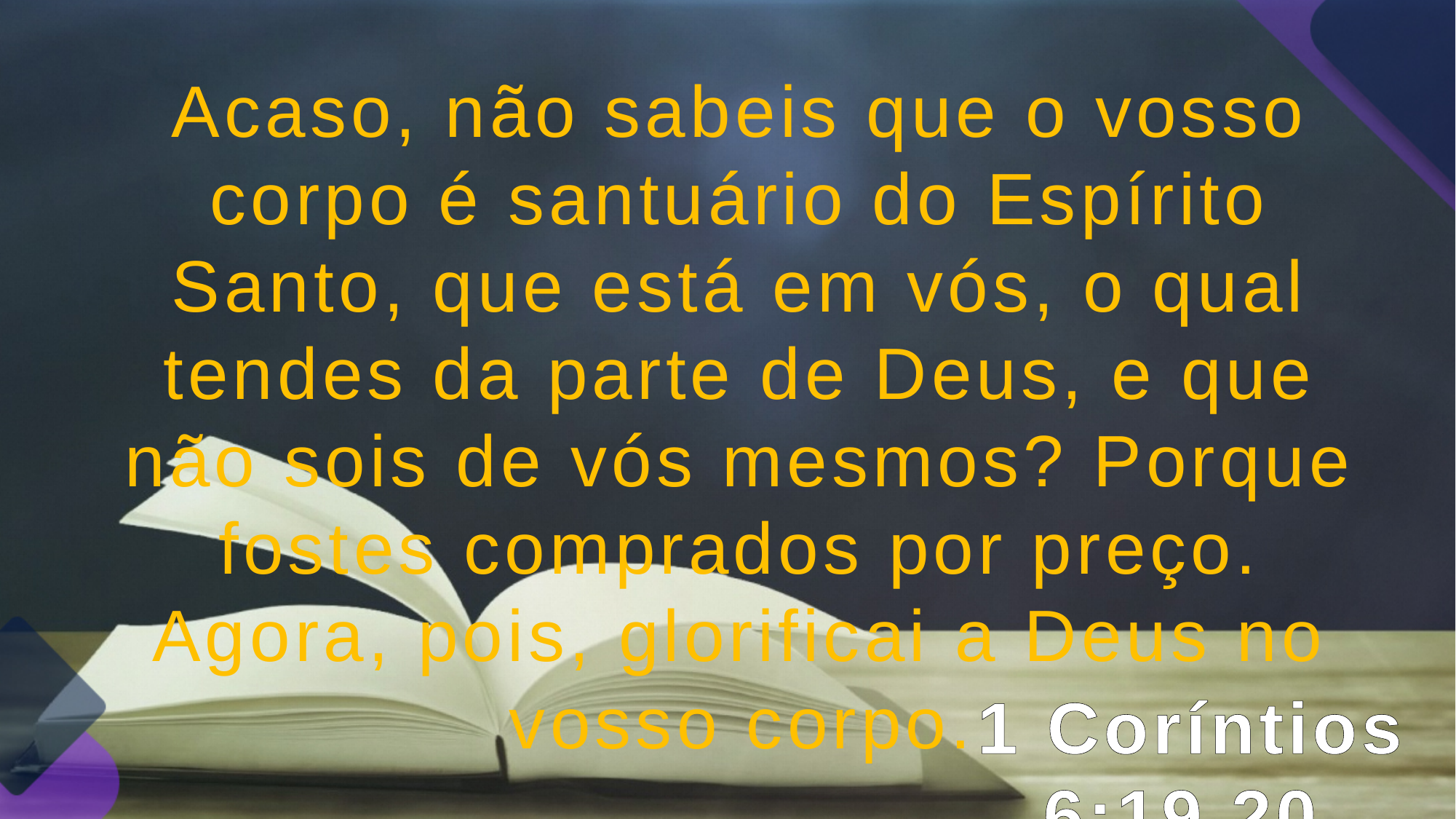

Acaso, não sabeis que o vosso corpo é santuário do Espírito Santo, que está em vós, o qual tendes da parte de Deus, e que não sois de vós mesmos? Porque fostes comprados por preço. Agora, pois, glorificai a Deus no vosso corpo.

1 Coríntios 6:19,20.